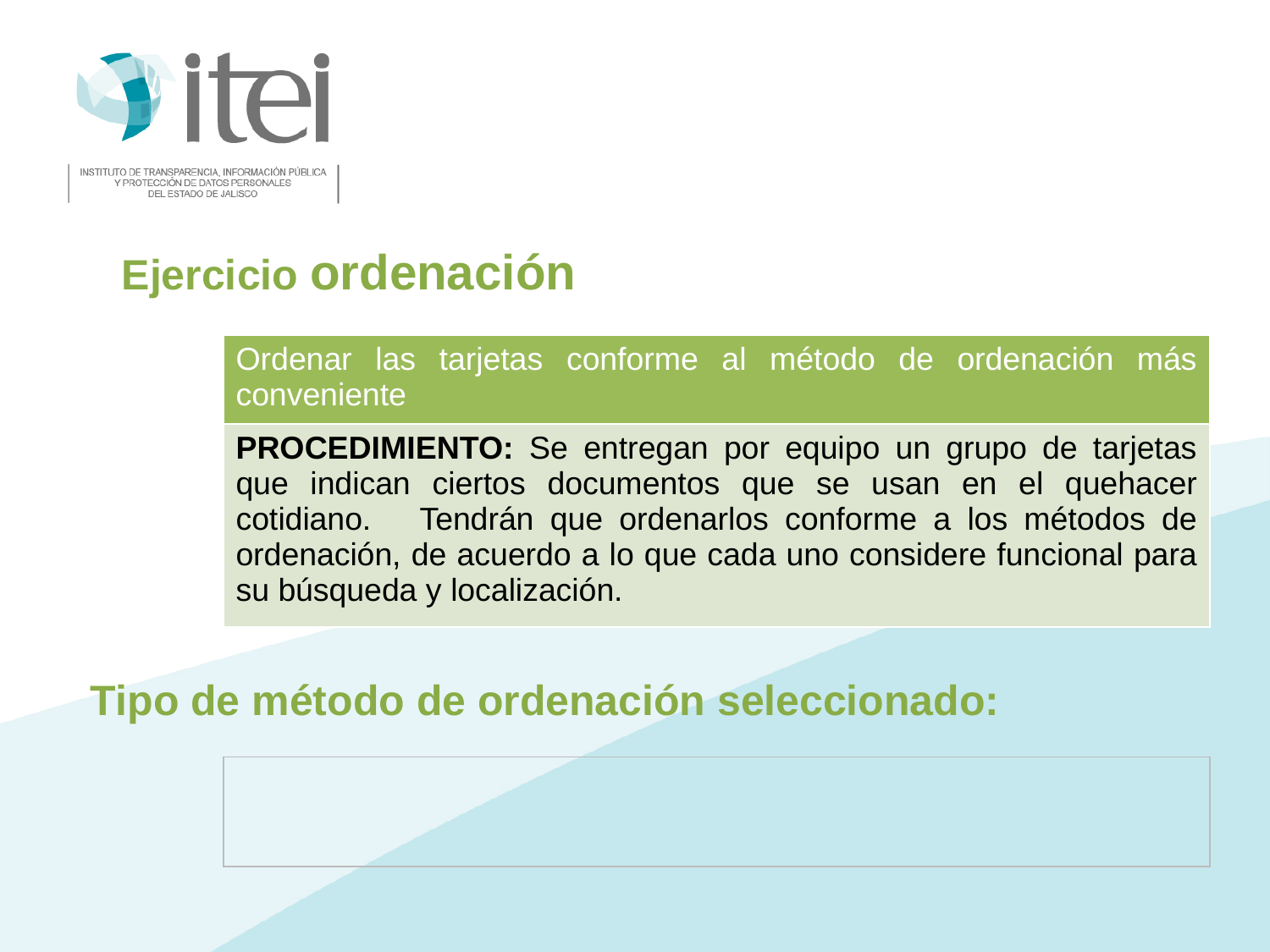

Ejercicio ordenación
| Ordenar las tarjetas conforme al método de ordenación más conveniente |
| --- |
| PROCEDIMIENTO: Se entregan por equipo un grupo de tarjetas que indican ciertos documentos que se usan en el quehacer cotidiano. Tendrán que ordenarlos conforme a los métodos de ordenación, de acuerdo a lo que cada uno considere funcional para su búsqueda y localización. |
Tipo de método de ordenación seleccionado:
|  |
| --- |